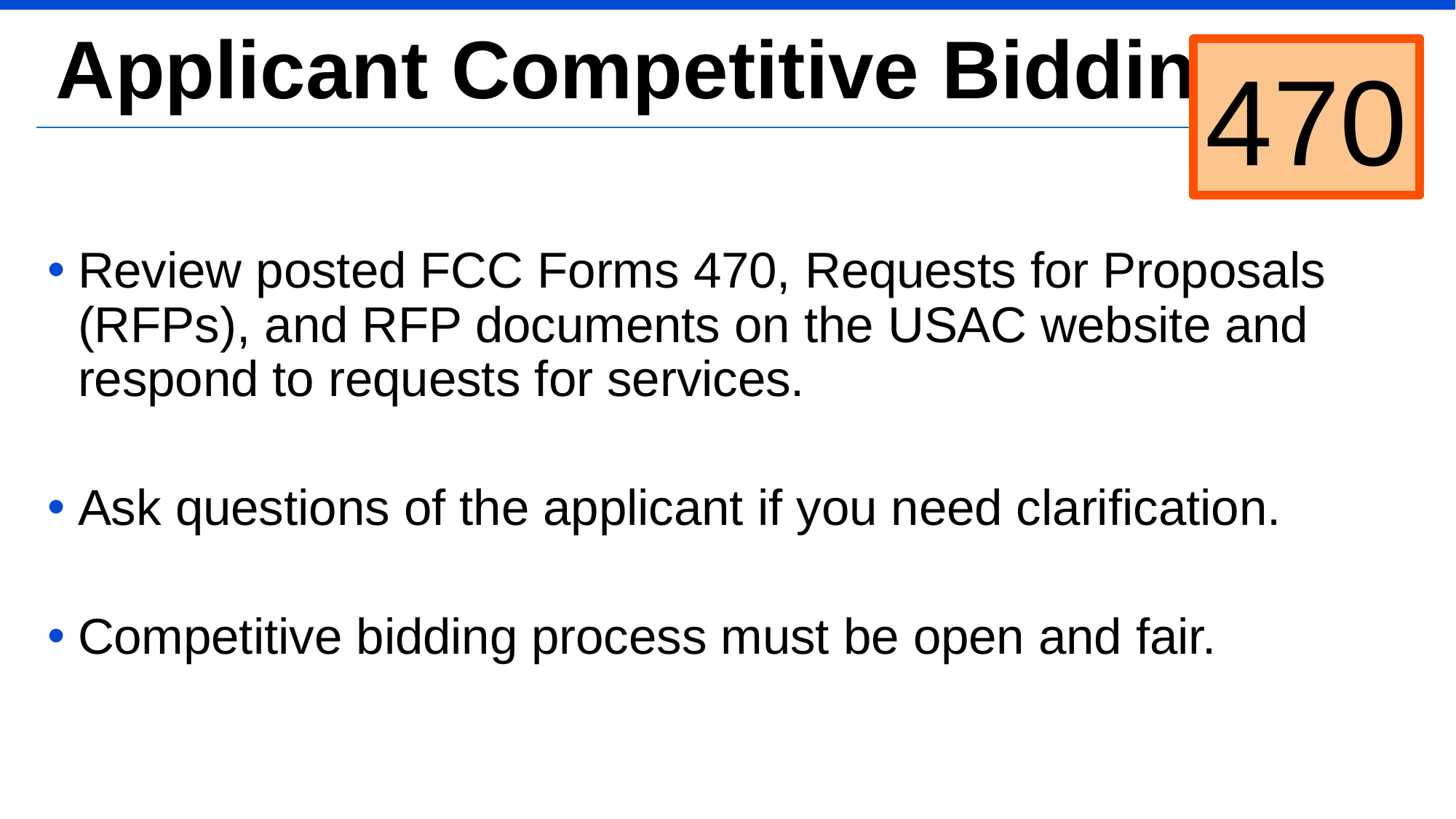

Applicant Competitive Bidding
470
Review posted FCC Forms 470, Requests for Proposals (RFPs), and RFP documents on the USAC website and respond to requests for services.

Ask questions of the applicant if you need clarification.

Competitive bidding process must be open and fair.